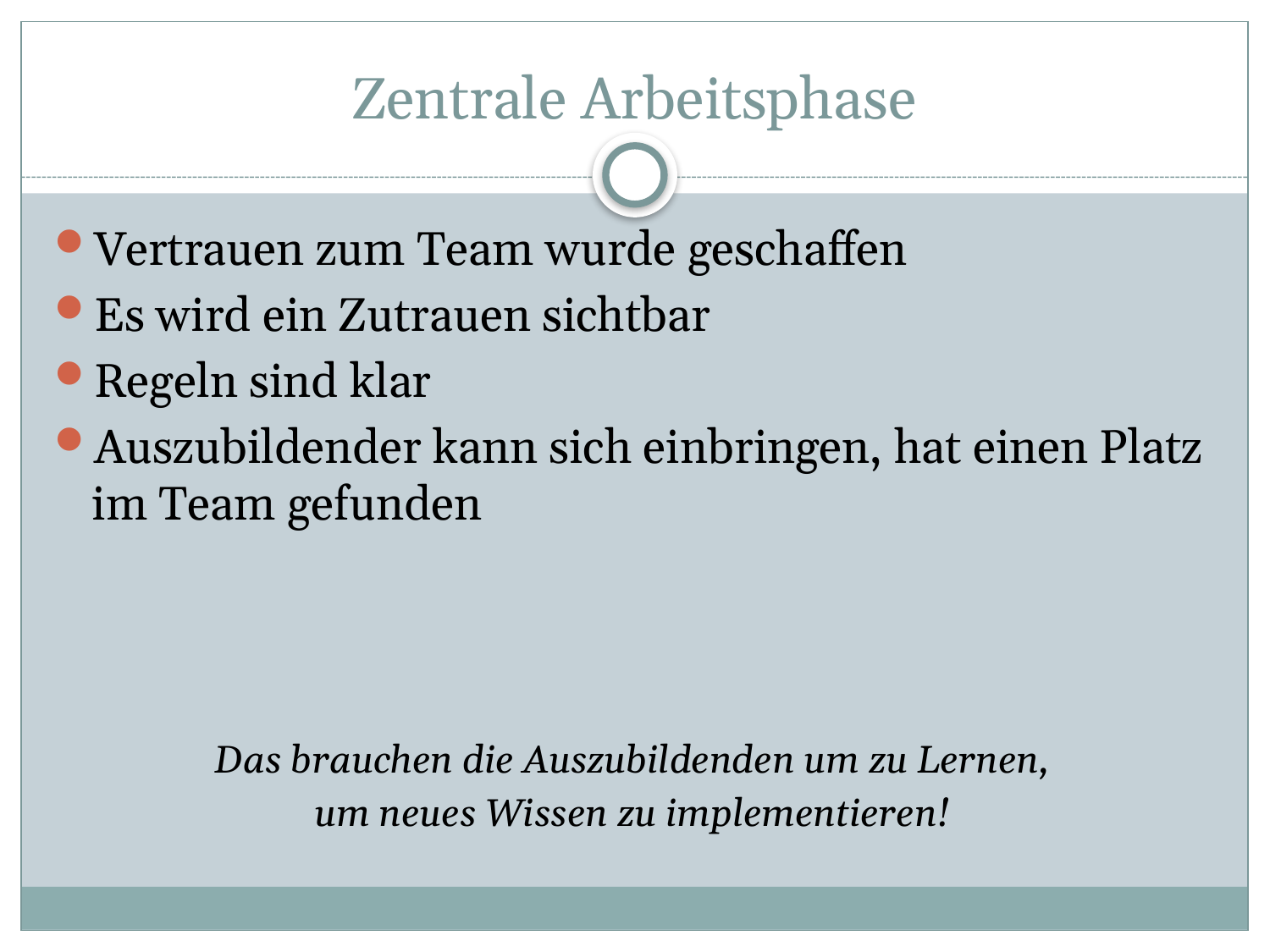

# Zentrale Arbeitsphase
Vertrauen zum Team wurde geschaffen
Es wird ein Zutrauen sichtbar
Regeln sind klar
Auszubildender kann sich einbringen, hat einen Platz im Team gefunden

Das brauchen die Auszubildenden um zu Lernen,
um neues Wissen zu implementieren!